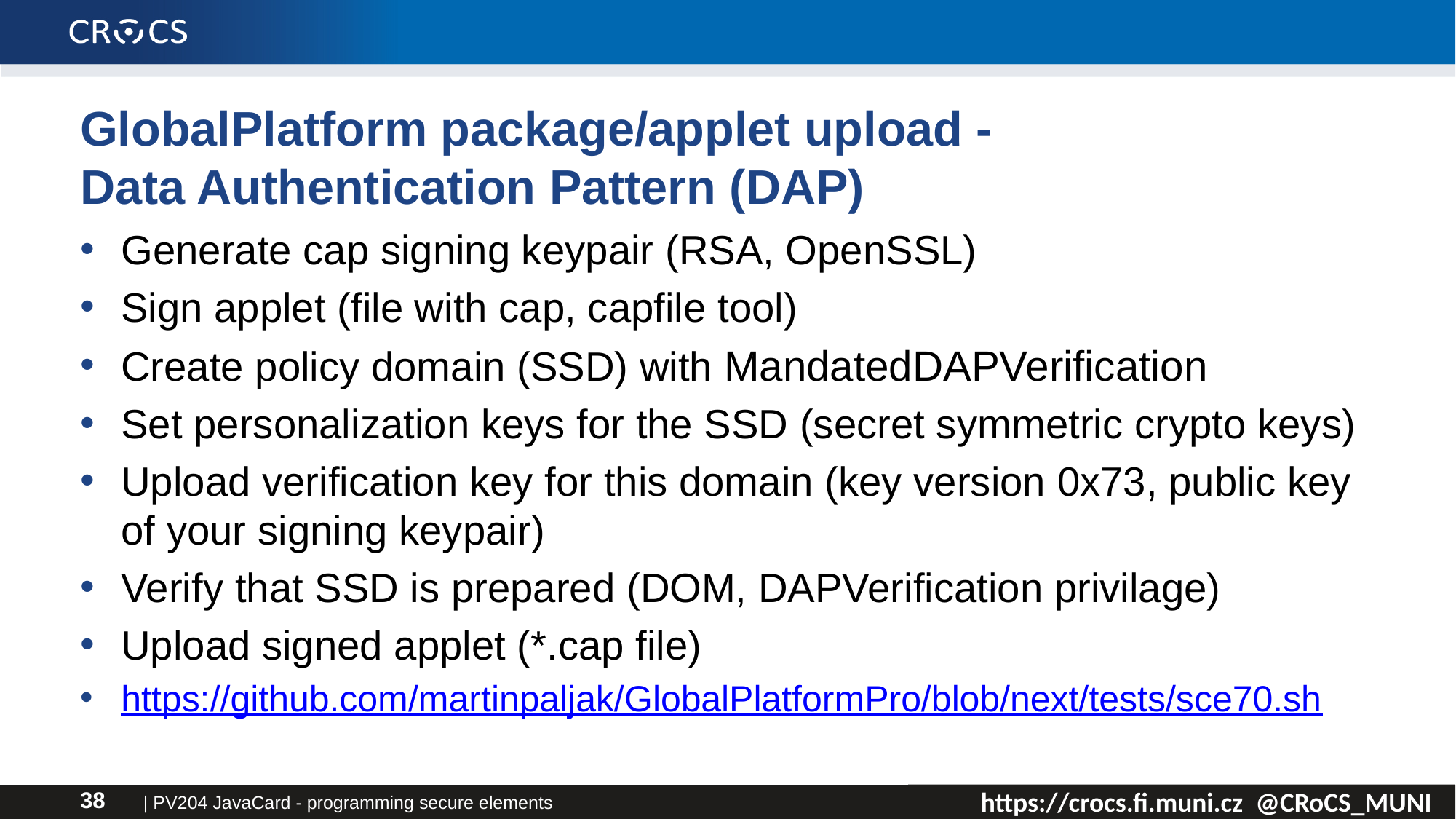

# GlobalPlatform package/applet upload - Data Authentication Pattern (DAP)
Generate cap signing keypair (RSA, OpenSSL)
Sign applet (file with cap, capfile tool)
Create policy domain (SSD) with MandatedDAPVerification
Set personalization keys for the SSD (secret symmetric crypto keys)
Upload verification key for this domain (key version 0x73, public key of your signing keypair)
Verify that SSD is prepared (DOM, DAPVerification privilage)
Upload signed applet (*.cap file)
https://github.com/martinpaljak/GlobalPlatformPro/blob/next/tests/sce70.sh

| PV204 JavaCard - programming secure elements
38